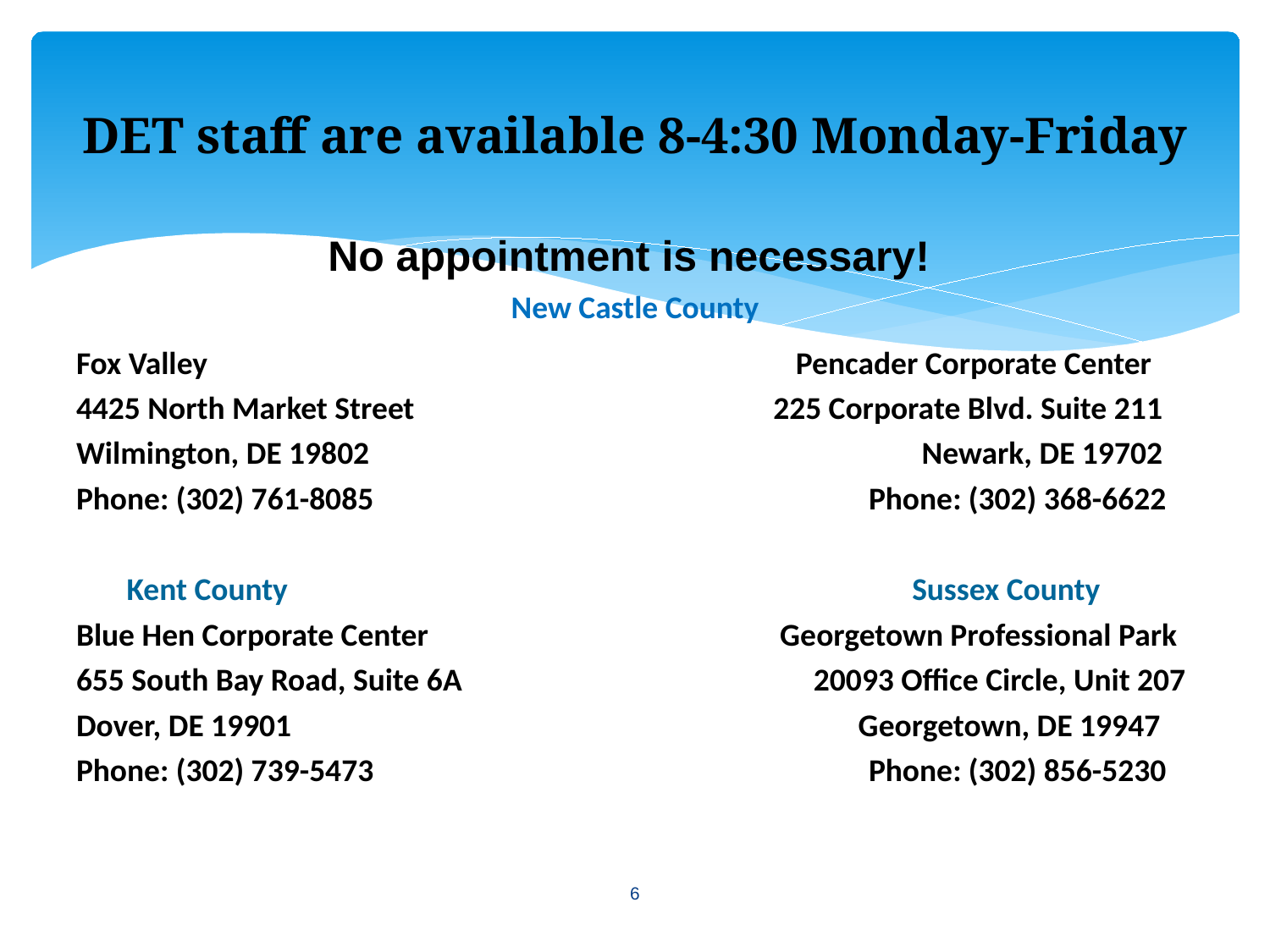

# DET staff are available 8-4:30 Monday-Friday
No appointment is necessary!
New Castle County
Fox Valley                                                                                  Pencader Corporate Center
4425 North Market Street                                                  225 Corporate Blvd. Suite 211
Wilmington, DE 19802                                                                             Newark, DE 19702
Phone: (302) 761-8085                                                                     Phone: (302) 368-6622

       Kent County                                                                                       Sussex County
Blue Hen Corporate Center                                                 Georgetown Professional Park 655 South Bay Road, Suite 6A                                                 20093 Office Circle, Unit 207 Dover, DE 19901                                                                               Georgetown, DE 19947
Phone: (302) 739-5473                                                                     Phone: (302) 856-5230

6